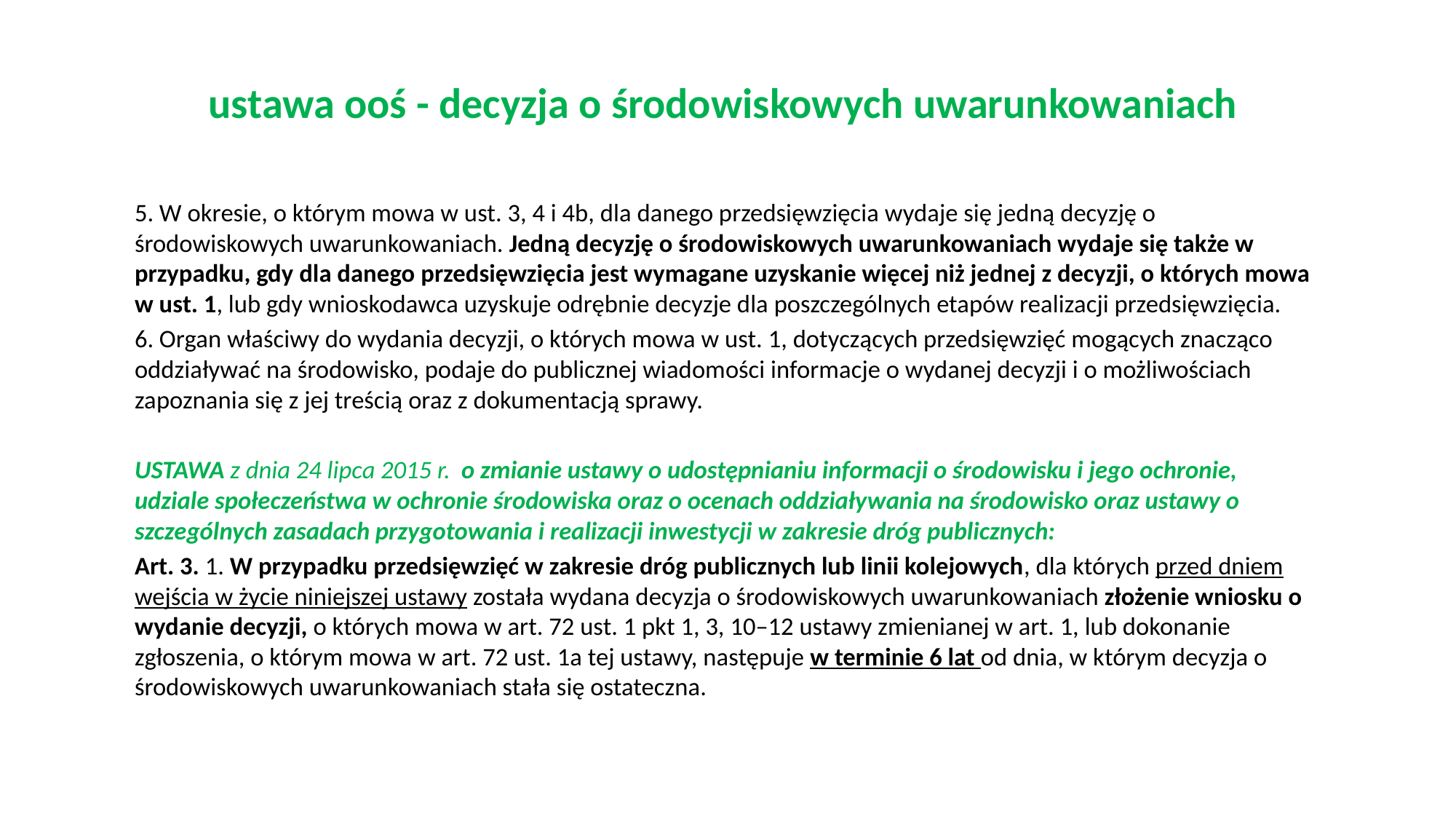

# ustawa ooś - decyzja o środowiskowych uwarunkowaniach
5. W okresie, o którym mowa w ust. 3, 4 i 4b, dla danego przedsięwzięcia wydaje się jedną decyzję o środowiskowych uwarunkowaniach. Jedną decyzję o środowiskowych uwarunkowaniach wydaje się także w przypadku, gdy dla danego przedsięwzięcia jest wymagane uzyskanie więcej niż jednej z decyzji, o których mowa w ust. 1, lub gdy wnioskodawca uzyskuje odrębnie decyzje dla poszczególnych etapów realizacji przedsięwzięcia.
6. Organ właściwy do wydania decyzji, o których mowa w ust. 1, dotyczących przedsięwzięć mogących znacząco oddziaływać na środowisko, podaje do publicznej wiadomości informacje o wydanej decyzji i o możliwościach zapoznania się z jej treścią oraz z dokumentacją sprawy.

USTAWA z dnia 24 lipca 2015 r.  o zmianie ustawy o udostępnianiu informacji o środowisku i jego ochronie, udziale społeczeństwa w ochronie środowiska oraz o ocenach oddziaływania na środowisko oraz ustawy o szczególnych zasadach przygotowania i realizacji inwestycji w zakresie dróg publicznych:
Art. 3. 1. W przypadku przedsięwzięć w zakresie dróg publicznych lub linii kolejowych, dla których przed dniem wejścia w życie niniejszej ustawy została wydana decyzja o środowiskowych uwarunkowaniach złożenie wniosku o wydanie decyzji, o których mowa w art. 72 ust. 1 pkt 1, 3, 10–12 ustawy zmienianej w art. 1, lub dokonanie zgłoszenia, o którym mowa w art. 72 ust. 1a tej ustawy, następuje w terminie 6 lat od dnia, w którym decyzja o środowiskowych uwarunkowaniach stała się ostateczna.